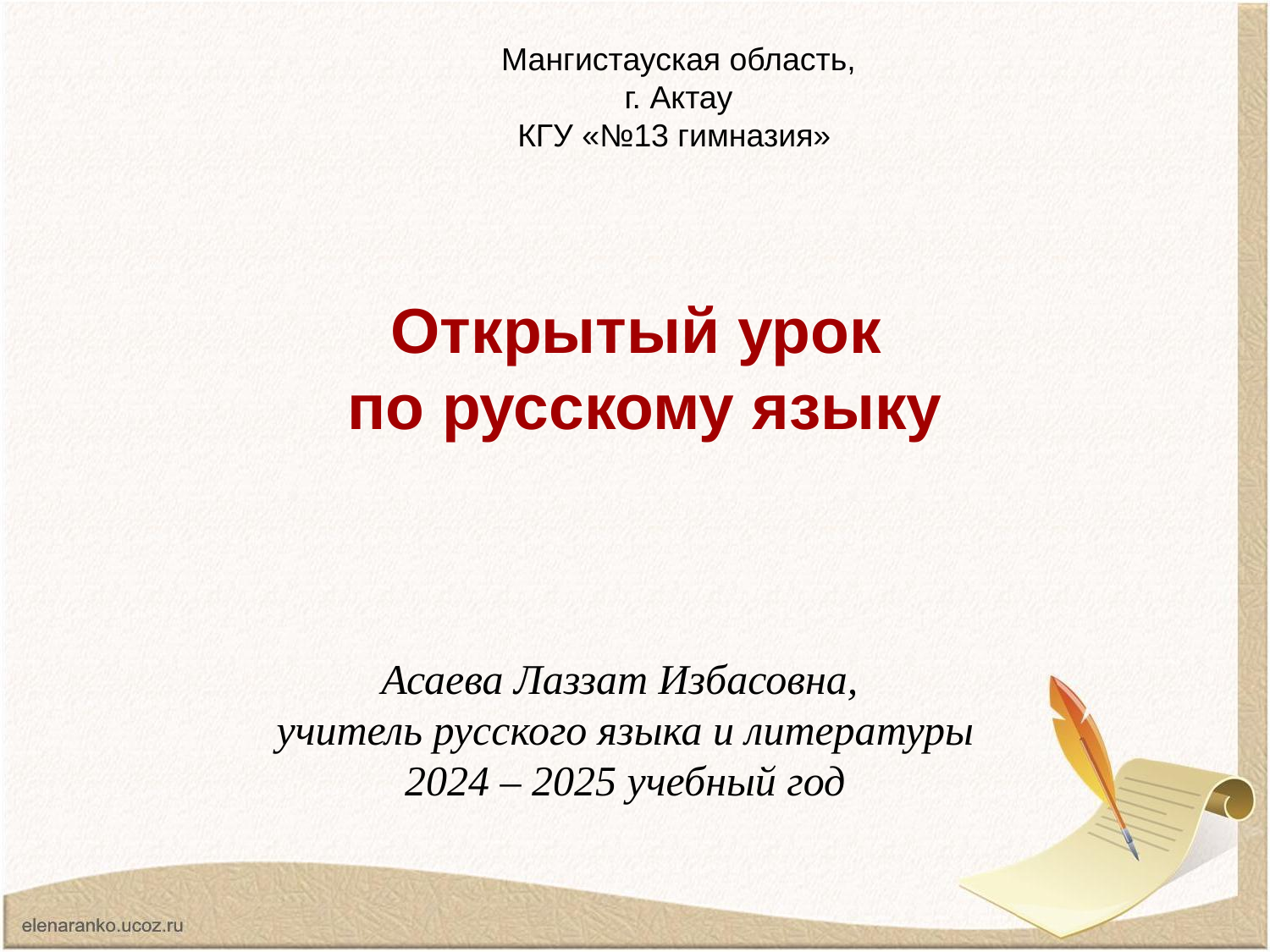

Мангистауская область,
г. Актау
КГУ «№13 гимназия»
Открытый урок
по русскому языку
Асаева Лаззат Избасовна,
учитель русского языка и литературы
2024 – 2025 учебный год